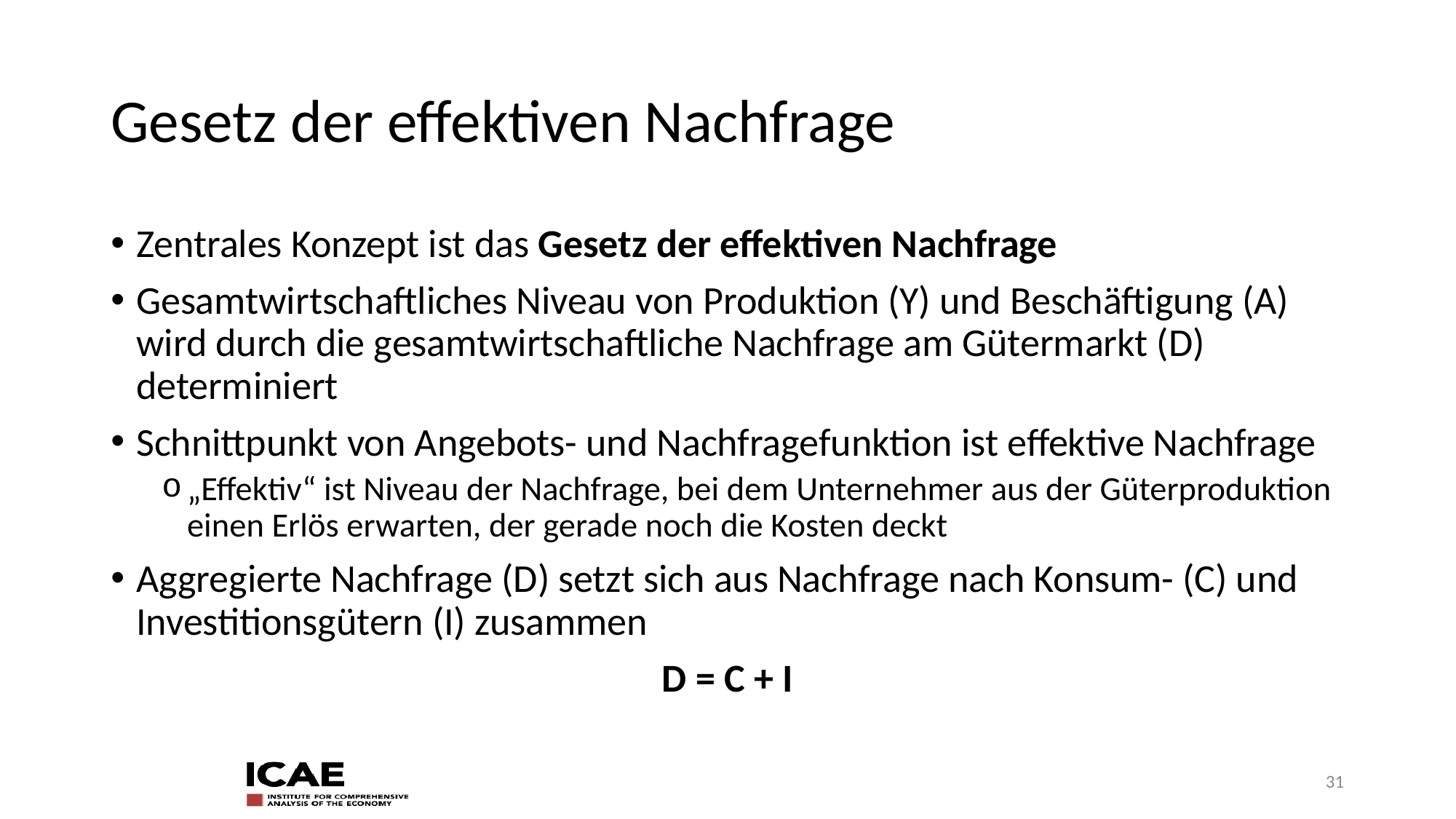

# Gesetz der effektiven Nachfrage
Zentrales Konzept ist das Gesetz der effektiven Nachfrage
Gesamtwirtschaftliches Niveau von Produktion (Y) und Beschäftigung (A) wird durch die gesamtwirtschaftliche Nachfrage am Gütermarkt (D) determiniert
Schnittpunkt von Angebots- und Nachfragefunktion ist effektive Nachfrage
„Effektiv“ ist Niveau der Nachfrage, bei dem Unternehmer aus der Güterproduktion einen Erlös erwarten, der gerade noch die Kosten deckt
Aggregierte Nachfrage (D) setzt sich aus Nachfrage nach Konsum- (C) und Investitionsgütern (I) zusammen
D = C + I

31